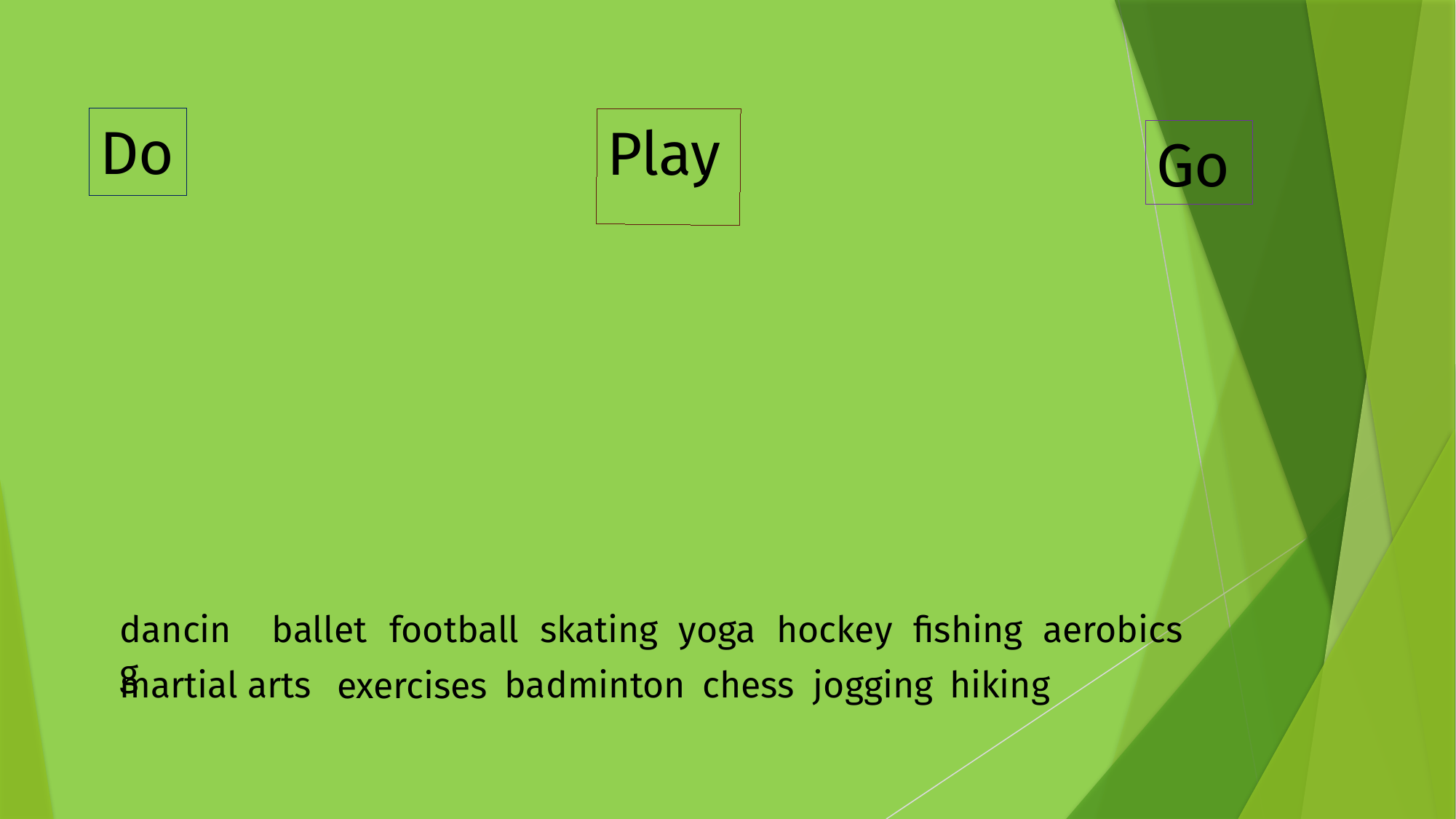

Do
Play

Go
aerobics
hockey
fishing
yoga
skating
football
ballet
dancing
hiking
chess
jogging
martial arts
badminton
exercises